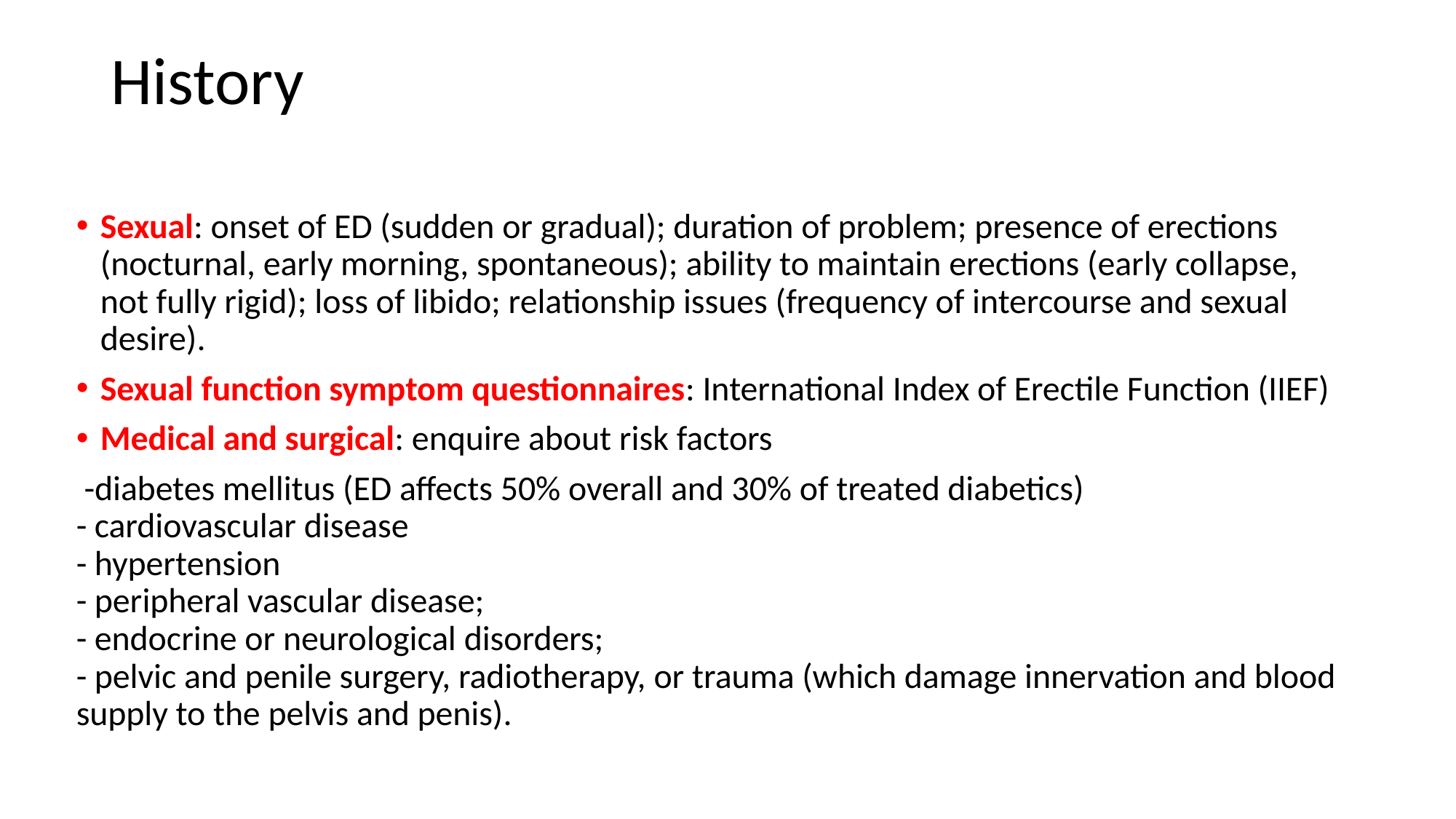

# History

Sexual: onset of ED (sudden or gradual); duration of problem; presence of erections (nocturnal, early morning, spontaneous); ability to maintain erections (early collapse, not fully rigid); loss of libido; relationship issues (frequency of intercourse and sexual desire).
Sexual function symptom questionnaires: International Index of Erectile Function (IIEF)
Medical and surgical: enquire about risk factors
 -diabetes mellitus (ED affects 50% overall and 30% of treated diabetics)
- cardiovascular disease
- hypertension
- peripheral vascular disease;
- endocrine or neurological disorders;
- pelvic and penile surgery, radiotherapy, or trauma (which damage innervation and blood supply to the pelvis and penis).